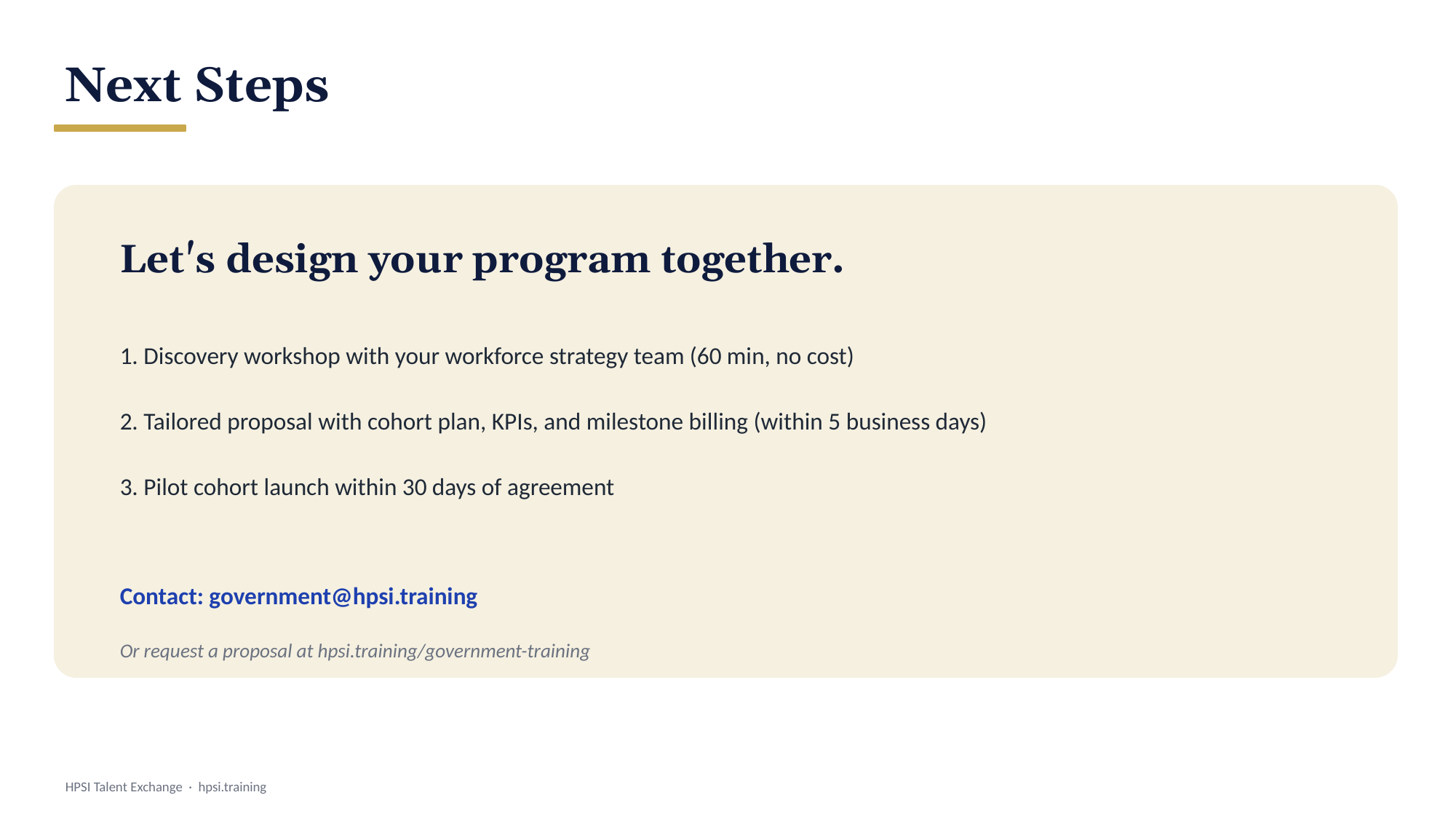

Next Steps

Let's design your program together.
1. Discovery workshop with your workforce strategy team (60 min, no cost)
2. Tailored proposal with cohort plan, KPIs, and milestone billing (within 5 business days)
3. Pilot cohort launch within 30 days of agreement
Contact: government@hpsi.training
Or request a proposal at hpsi.training/government-training
HPSI Talent Exchange  ·  hpsi.training